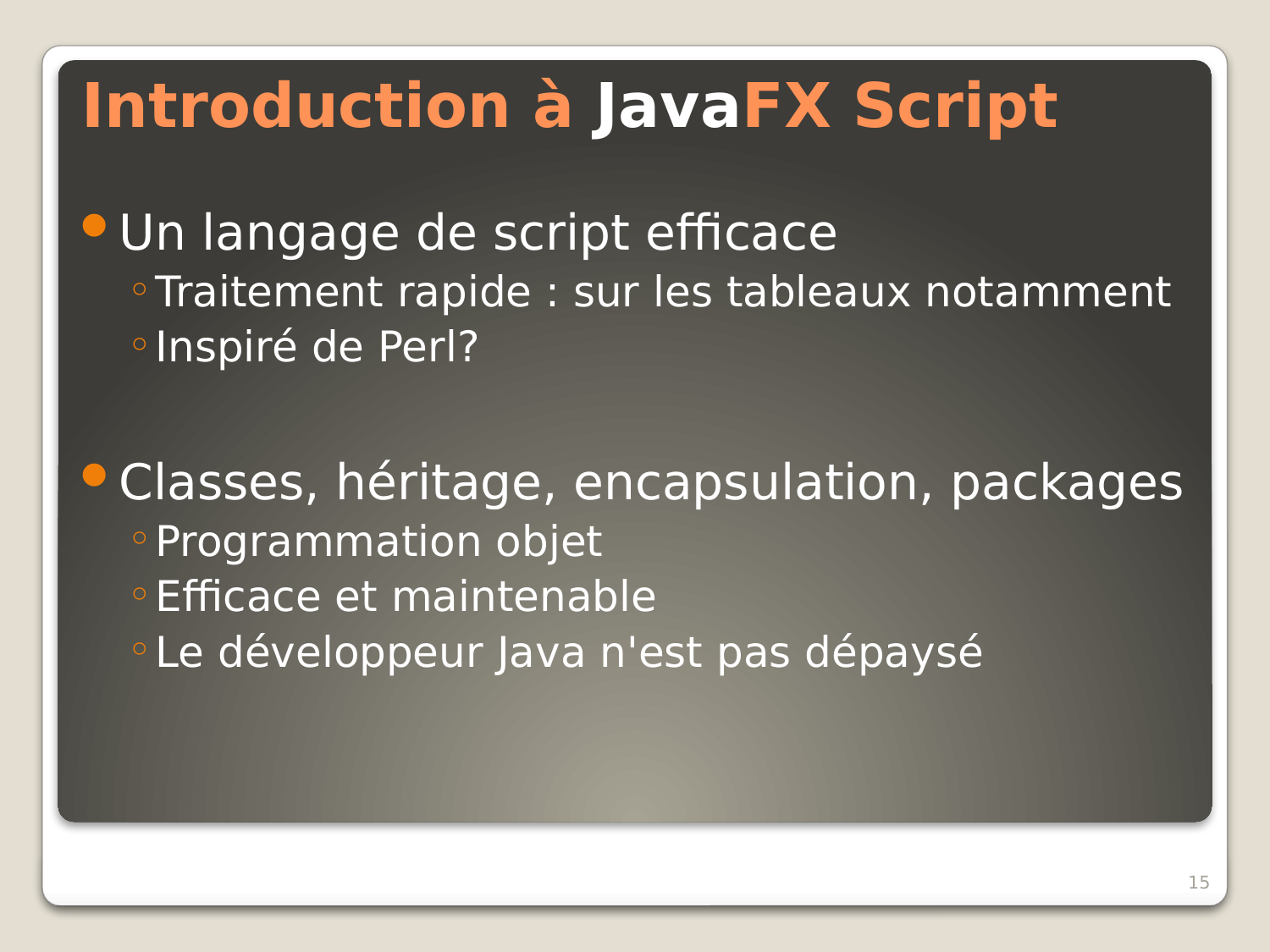

# Introduction à JavaFX Script
Un langage de script efficace
Traitement rapide : sur les tableaux notamment
Inspiré de Perl?

Classes, héritage, encapsulation, packages
Programmation objet
Efficace et maintenable
Le développeur Java n'est pas dépaysé

15